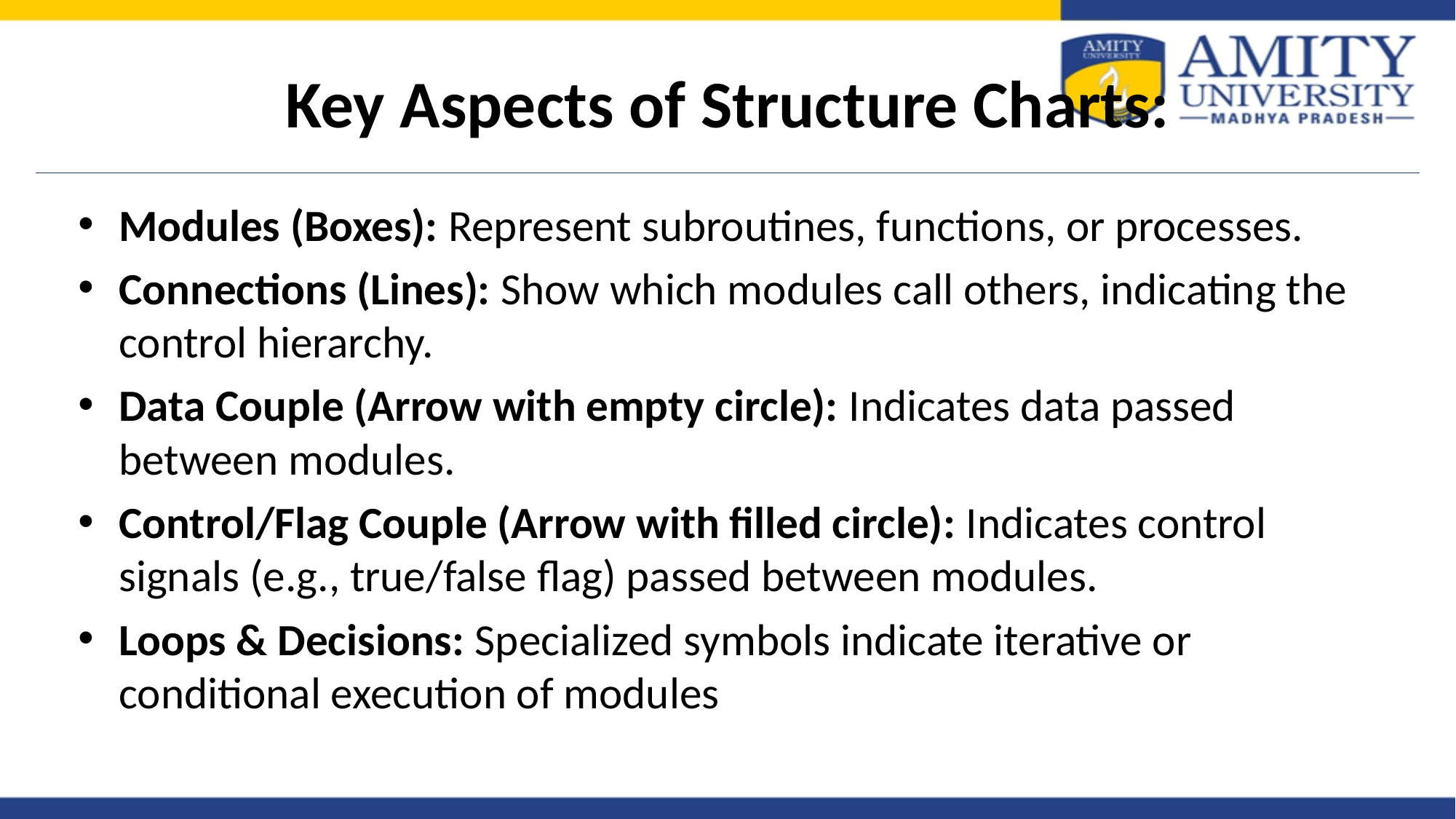

# Key Aspects of Structure Charts:
Modules (Boxes): Represent subroutines, functions, or processes.
Connections (Lines): Show which modules call others, indicating the control hierarchy.
Data Couple (Arrow with empty circle): Indicates data passed between modules.
Control/Flag Couple (Arrow with filled circle): Indicates control signals (e.g., true/false flag) passed between modules.
Loops & Decisions: Specialized symbols indicate iterative or conditional execution of modules